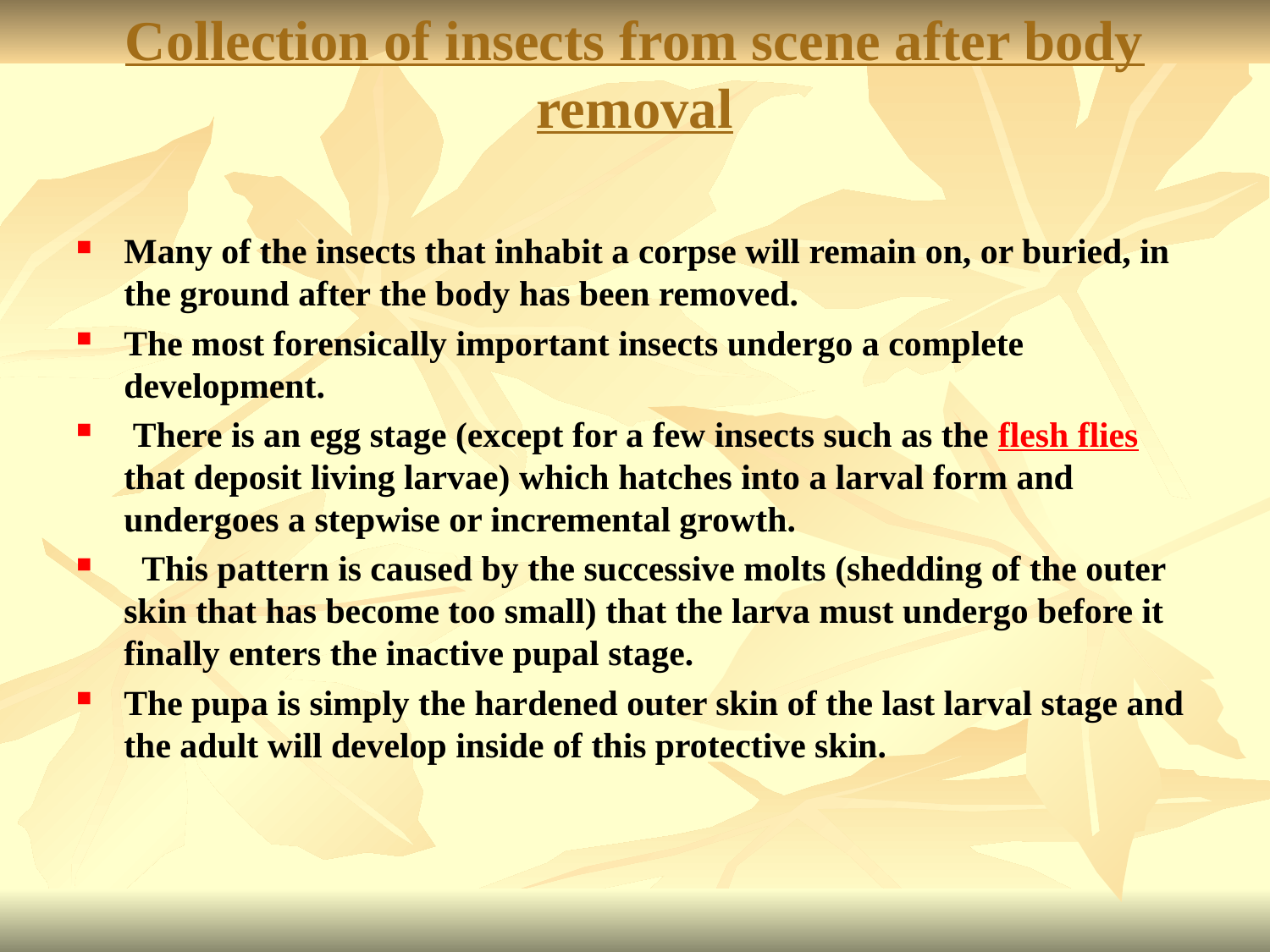

# Collection of insects from scene after body removal
Many of the insects that inhabit a corpse will remain on, or buried, in the ground after the body has been removed.
The most forensically important insects undergo a complete development.
 There is an egg stage (except for a few insects such as the flesh flies that deposit living larvae) which hatches into a larval form and undergoes a stepwise or incremental growth.
  This pattern is caused by the successive molts (shedding of the outer skin that has become too small) that the larva must undergo before it finally enters the inactive pupal stage.
The pupa is simply the hardened outer skin of the last larval stage and the adult will develop inside of this protective skin.